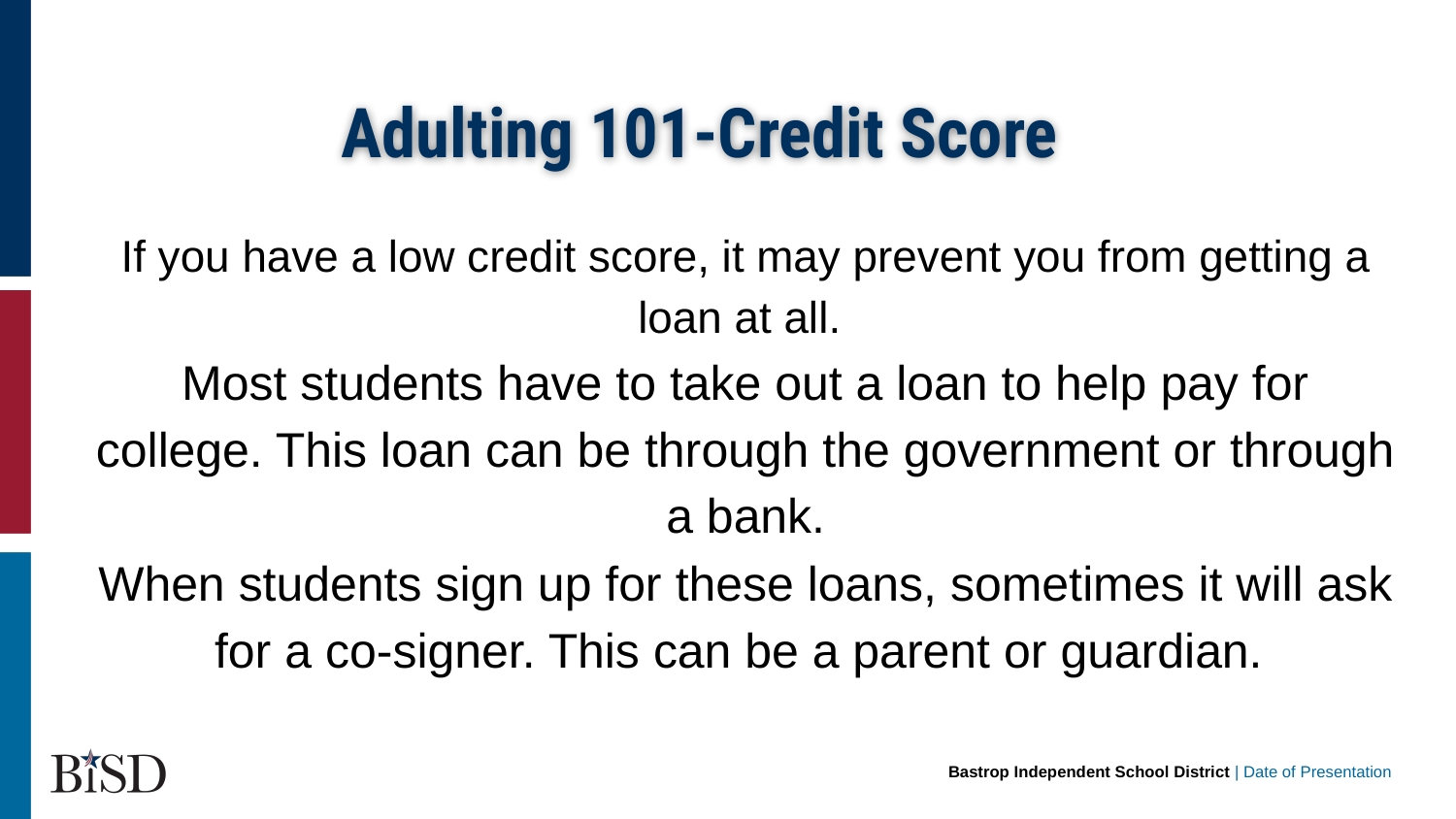

# Adulting 101-Credit Score

If you have a low credit score, it may prevent you from getting a loan at all.
Most students have to take out a loan to help pay for college. This loan can be through the government or through a bank.
When students sign up for these loans, sometimes it will ask for a co-signer. This can be a parent or guardian.